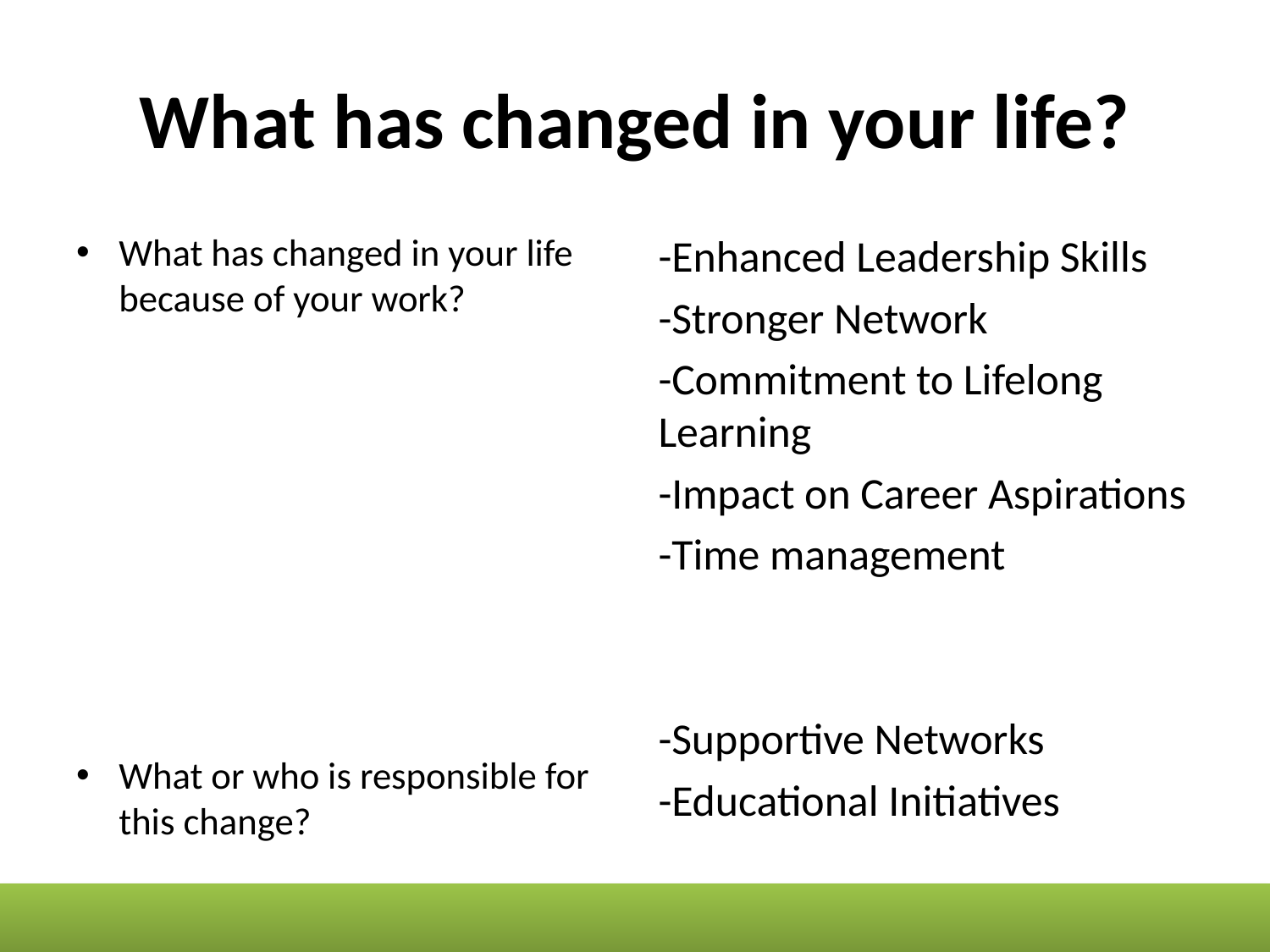

# What has changed in your life?
What has changed in your life because of your work?

What or who is responsible for this change?

-Enhanced Leadership Skills
-Stronger Network
-Commitment to Lifelong Learning
-Impact on Career Aspirations
-Time management

-Supportive Networks
-Educational Initiatives